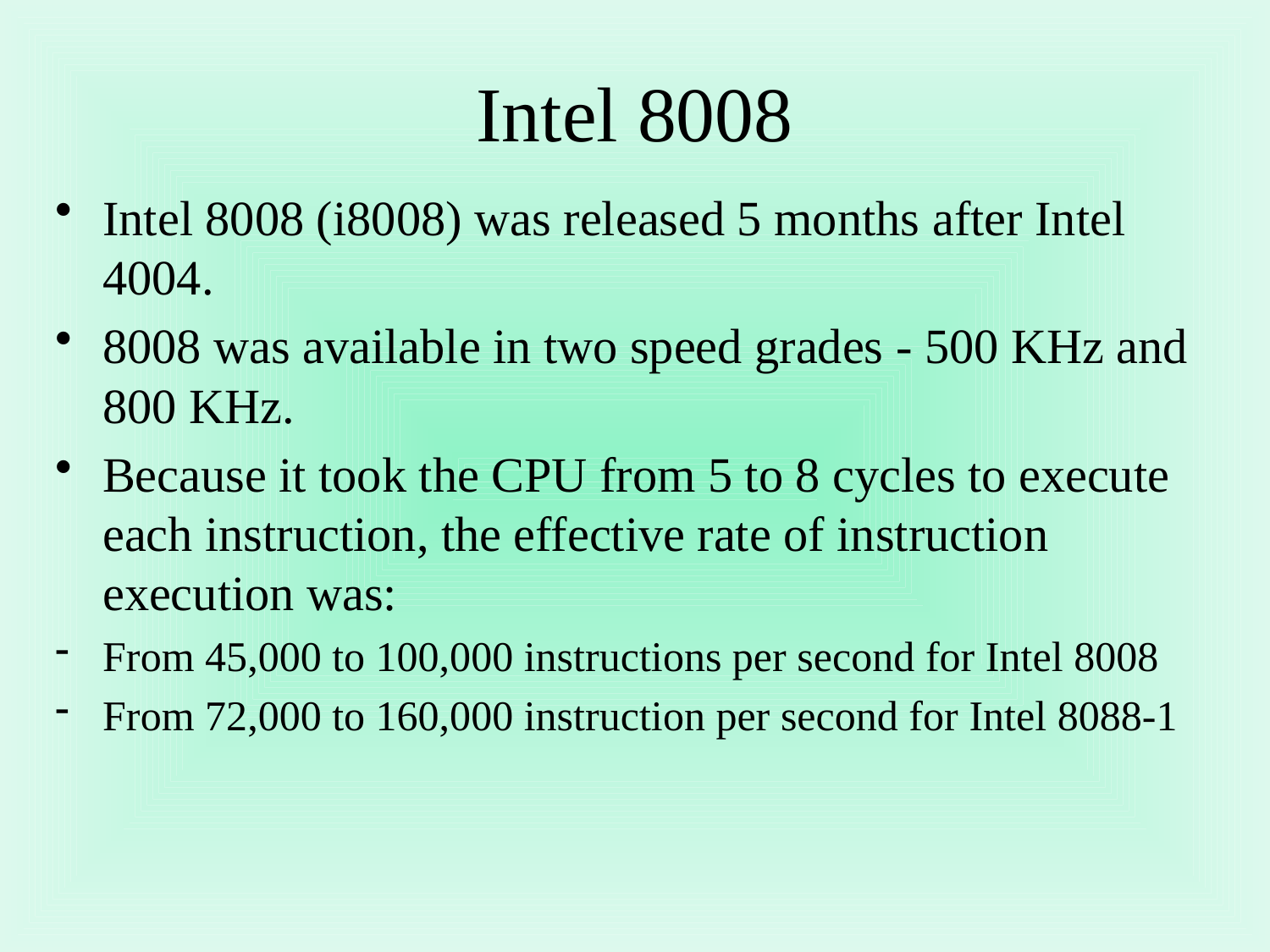

# Intel 8008
Intel 8008 (i8008) was released 5 months after Intel 4004.
8008 was available in two speed grades - 500 KHz and 800 KHz.
Because it took the CPU from 5 to 8 cycles to execute each instruction, the effective rate of instruction execution was:
From 45,000 to 100,000 instructions per second for Intel 8008
From 72,000 to 160,000 instruction per second for Intel 8088-1